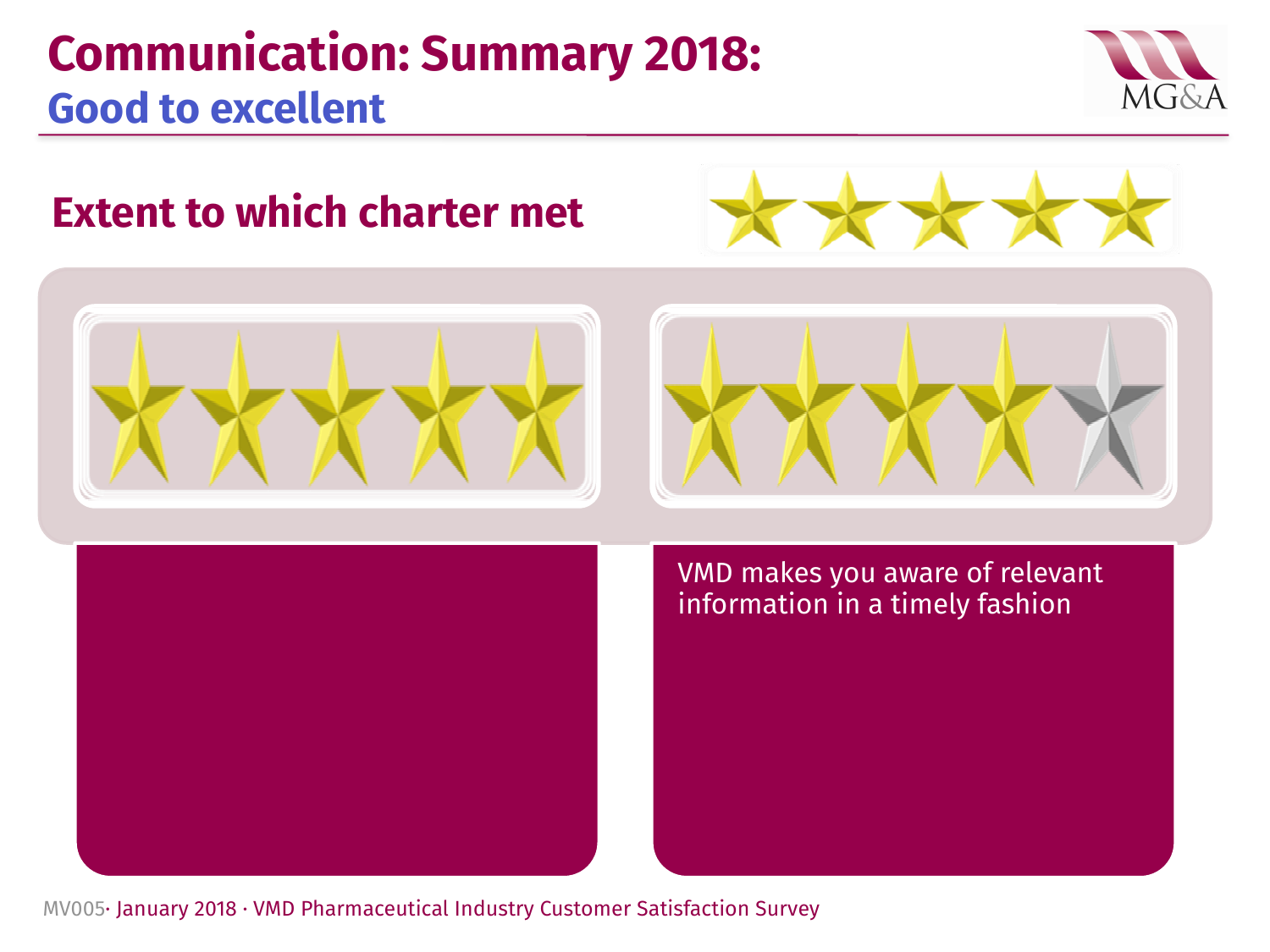

# Communication: Summary 2018: Good to excellent

Extent to which charter met

VMD makes you aware of relevant information in a timely fashion